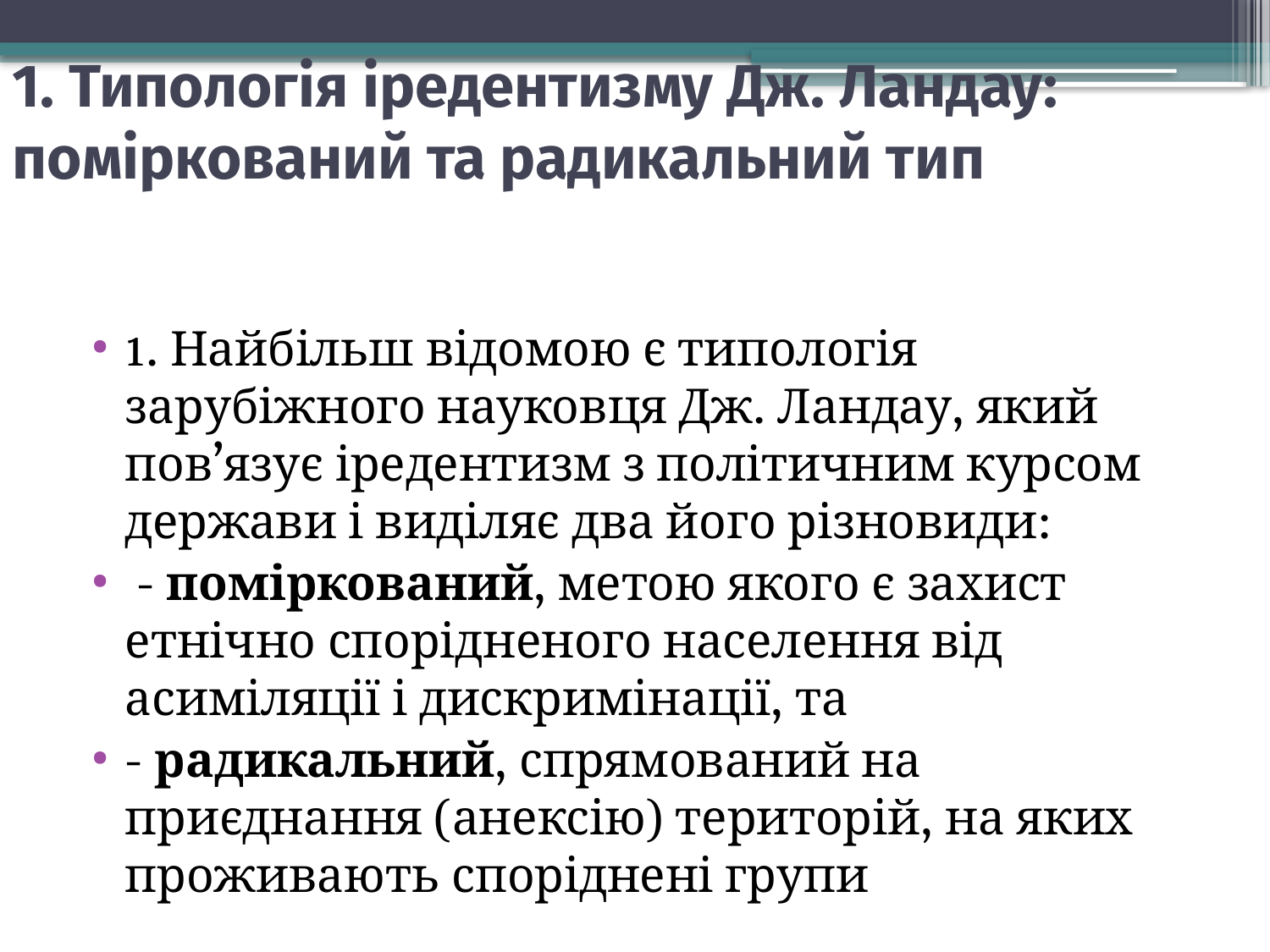

# 1. Типологія іредентизму Дж. Ландау: поміркований та радикальний тип
1. Найбільш відомою є типологія зарубіжного науковця Дж. Ландау, який пов’язує іредентизм з політичним курсом держави і виділяє два його різновиди:
 - поміркований, метою якого є захист етнічно спорідненого населення від асиміляції і дискримінації, та
- радикальний, спрямований на приєднання (анексію) територій, на яких проживають споріднені групи